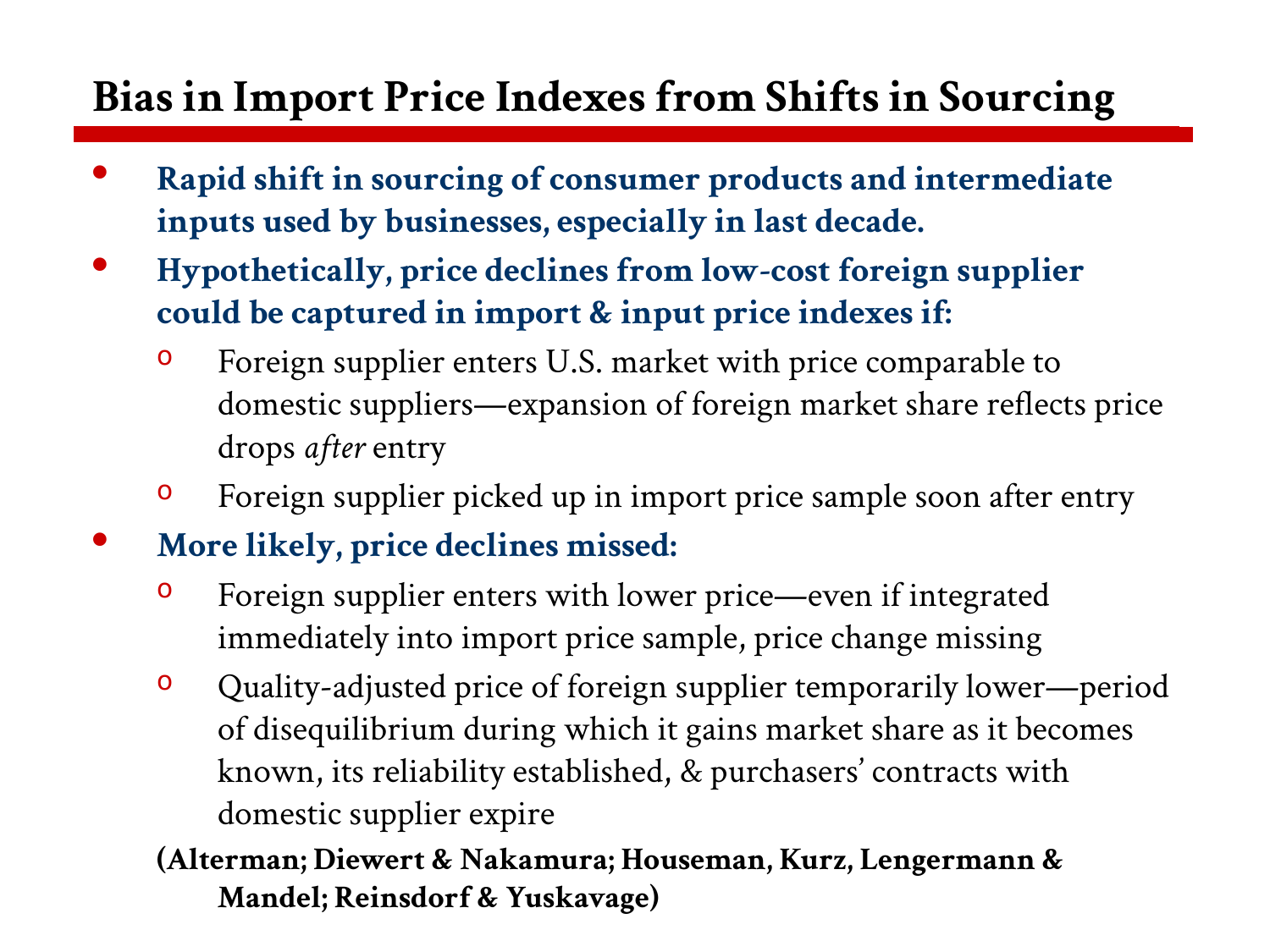

# Bias in Import Price Indexes from Shifts in Sourcing
Rapid shift in sourcing of consumer products and intermediate inputs used by businesses, especially in last decade.
Hypothetically, price declines from low-cost foreign supplier could be captured in import & input price indexes if:
Foreign supplier enters U.S. market with price comparable to domestic suppliers—expansion of foreign market share reflects price drops after entry
Foreign supplier picked up in import price sample soon after entry
More likely, price declines missed:
Foreign supplier enters with lower price—even if integrated immediately into import price sample, price change missing
Quality-adjusted price of foreign supplier temporarily lower—period of disequilibrium during which it gains market share as it becomes known, its reliability established, & purchasers’ contracts with domestic supplier expire
(Alterman; Diewert & Nakamura; Houseman, Kurz, Lengermann & Mandel; Reinsdorf & Yuskavage)